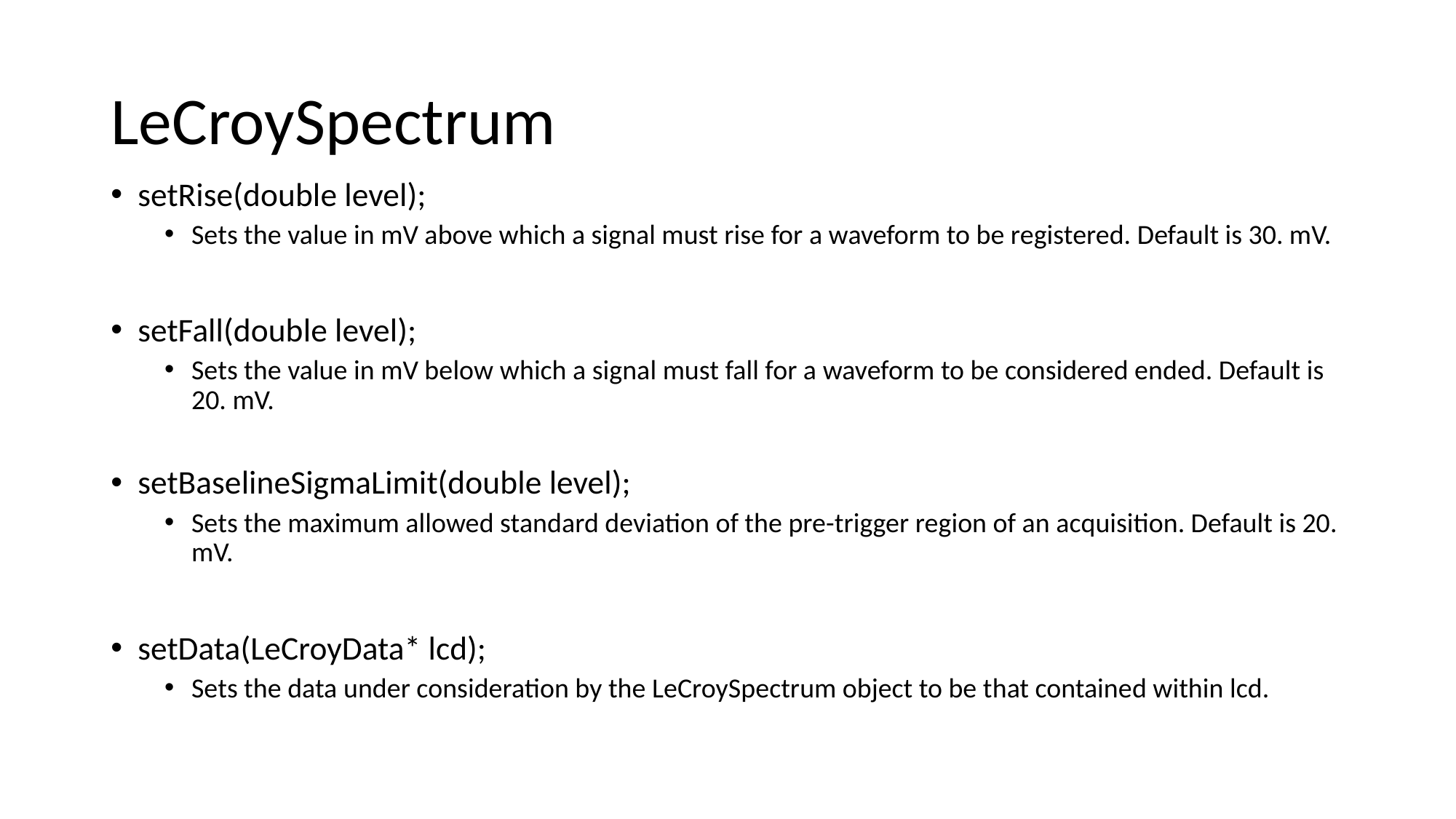

# LeCroySpectrum
setRise(double level);
Sets the value in mV above which a signal must rise for a waveform to be registered. Default is 30. mV.

setFall(double level);
Sets the value in mV below which a signal must fall for a waveform to be considered ended. Default is 20. mV.

setBaselineSigmaLimit(double level);
Sets the maximum allowed standard deviation of the pre-trigger region of an acquisition. Default is 20. mV.

setData(LeCroyData* lcd);
Sets the data under consideration by the LeCroySpectrum object to be that contained within lcd.